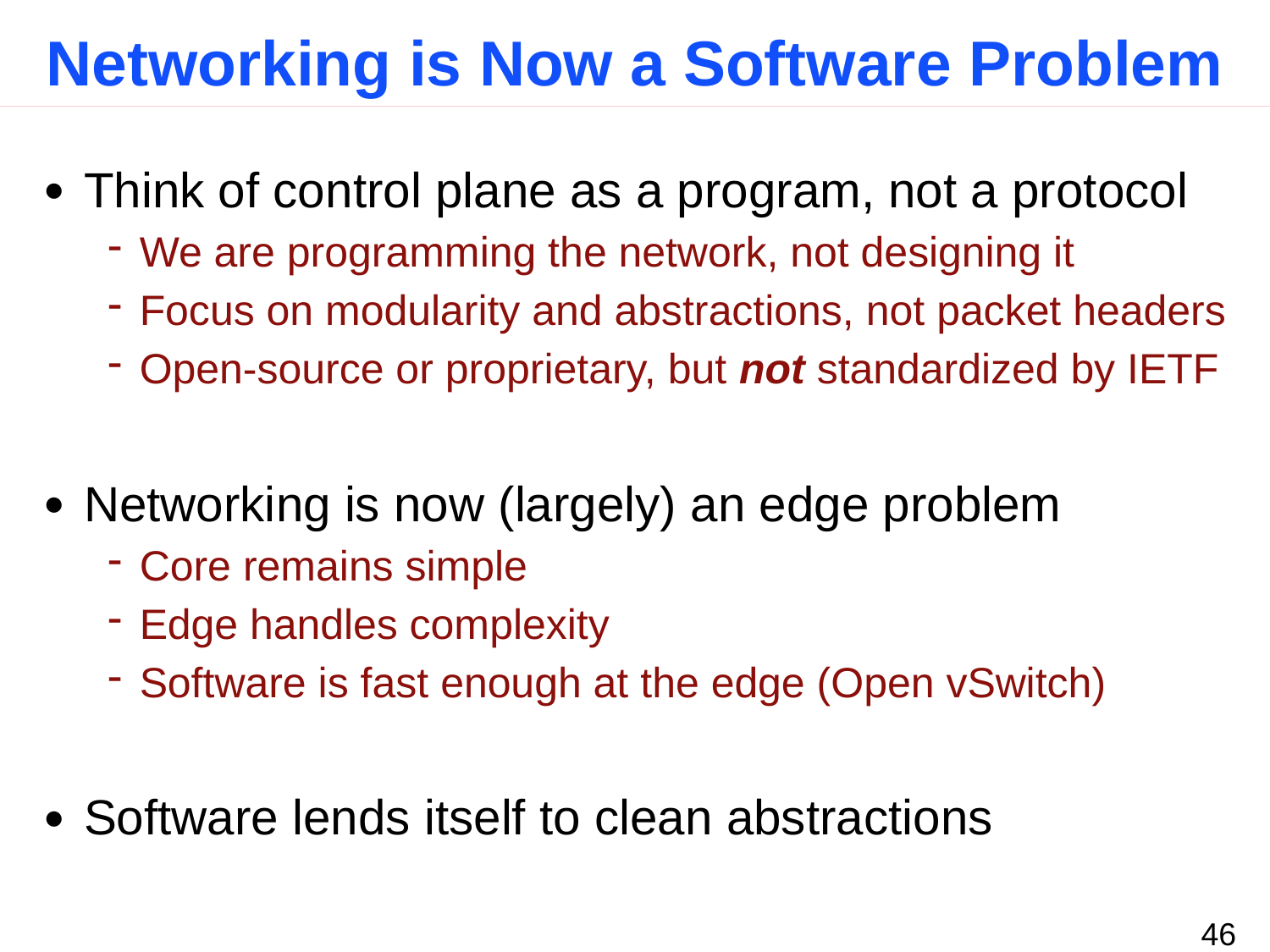

# Networking is Now a Software Problem
Think of control plane as a program, not a protocol
We are programming the network, not designing it
Focus on modularity and abstractions, not packet headers
Open-source or proprietary, but not standardized by IETF

Networking is now (largely) an edge problem
Core remains simple
Edge handles complexity
Software is fast enough at the edge (Open vSwitch)

Software lends itself to clean abstractions